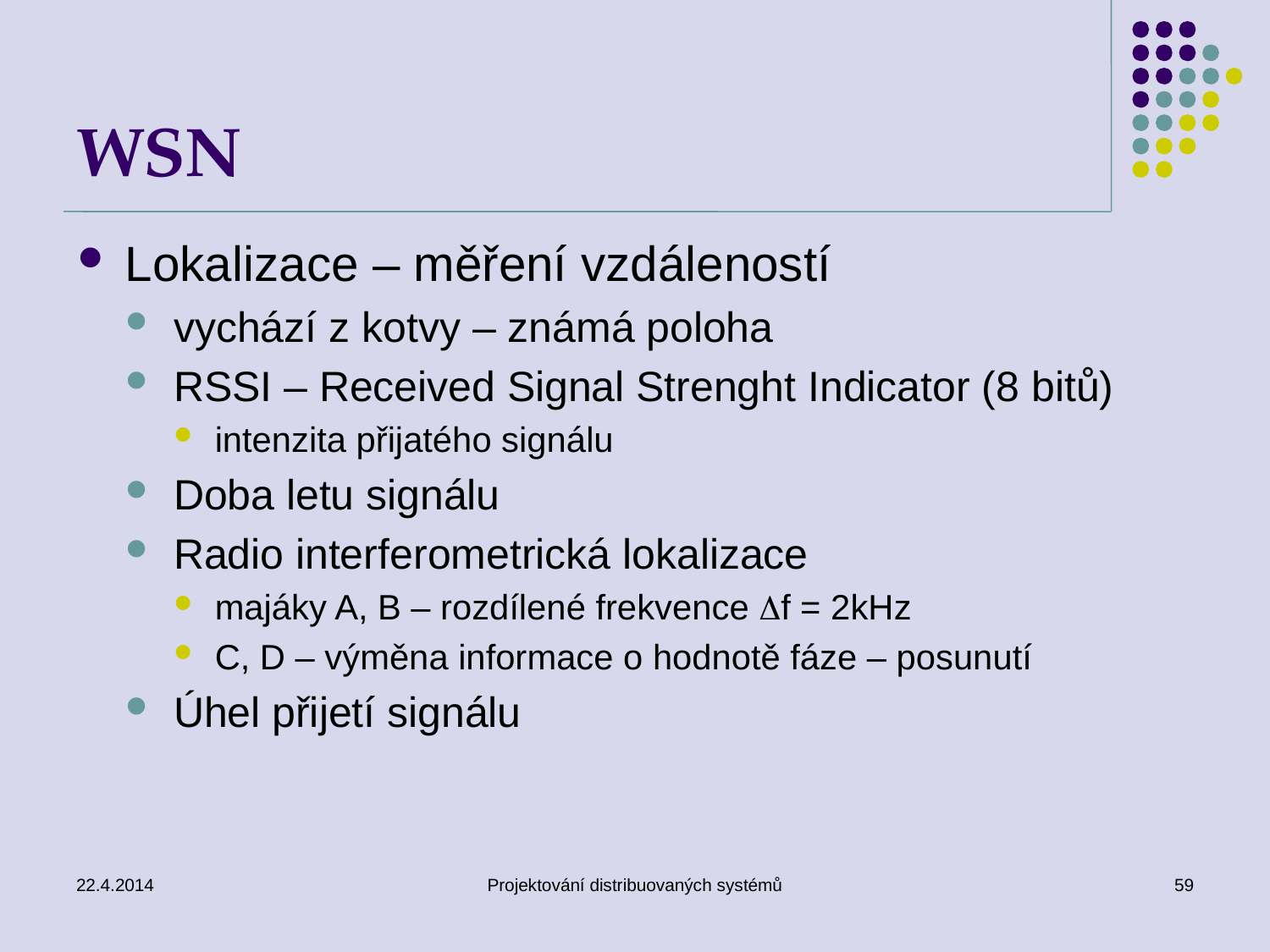

# WSN
Lokalizace – měření vzdáleností
vychází z kotvy – známá poloha
RSSI – Received Signal Strenght Indicator (8 bitů)
intenzita přijatého signálu
Doba letu signálu
Radio interferometrická lokalizace
majáky A, B – rozdílené frekvence Δf = 2kHz
C, D – výměna informace o hodnotě fáze – posunutí
Úhel přijetí signálu
22.4.2014
Projektování distribuovaných systémů
59